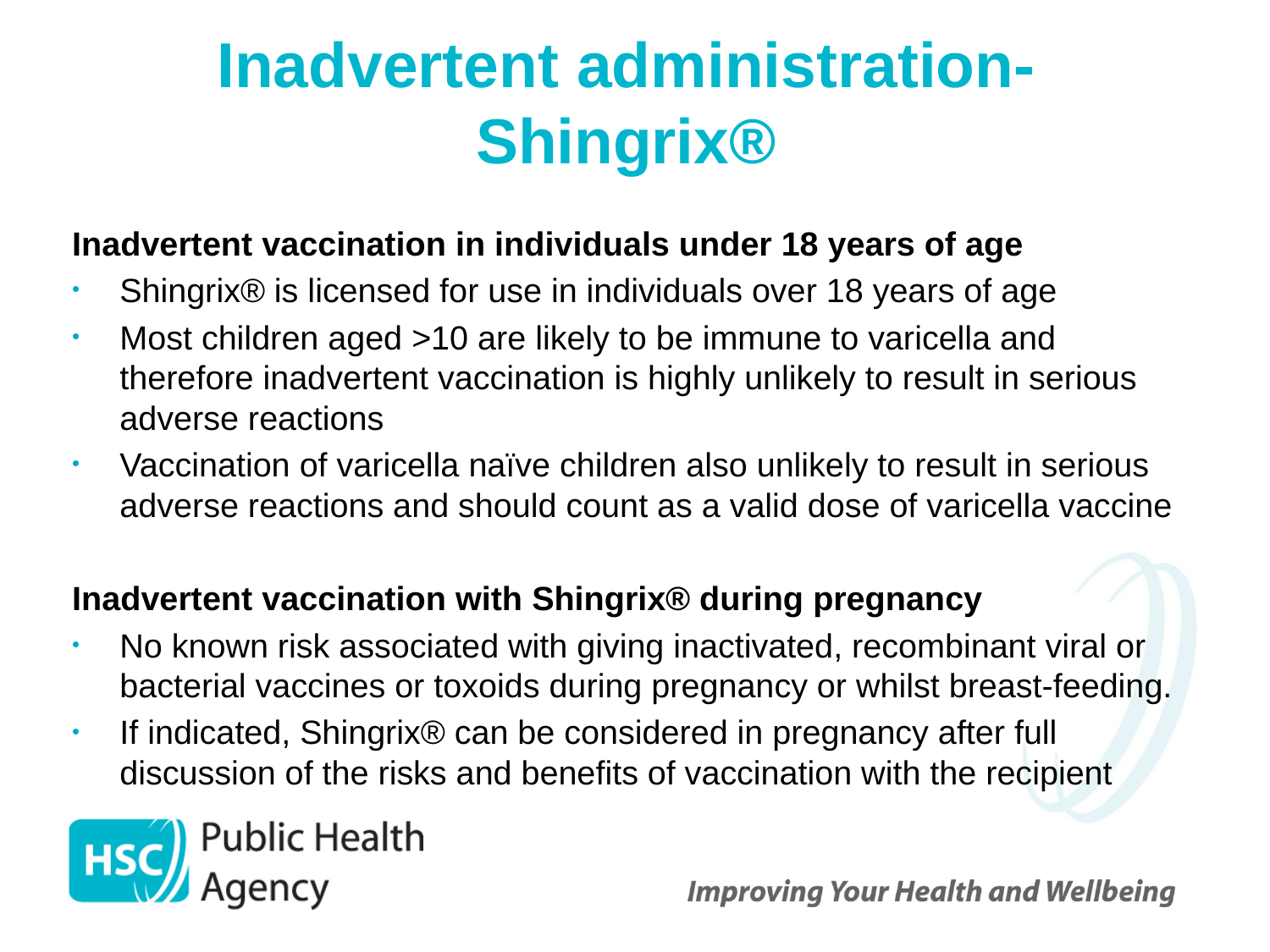

# Inadvertent administration- Shingrix®
Inadvertent vaccination in individuals under 18 years of age
Shingrix® is licensed for use in individuals over 18 years of age
Most children aged >10 are likely to be immune to varicella and therefore inadvertent vaccination is highly unlikely to result in serious adverse reactions
Vaccination of varicella naïve children also unlikely to result in serious adverse reactions and should count as a valid dose of varicella vaccine

Inadvertent vaccination with Shingrix® during pregnancy
No known risk associated with giving inactivated, recombinant viral or bacterial vaccines or toxoids during pregnancy or whilst breast-feeding.
If indicated, Shingrix® can be considered in pregnancy after full  discussion of the risks and benefits of vaccination with the recipient